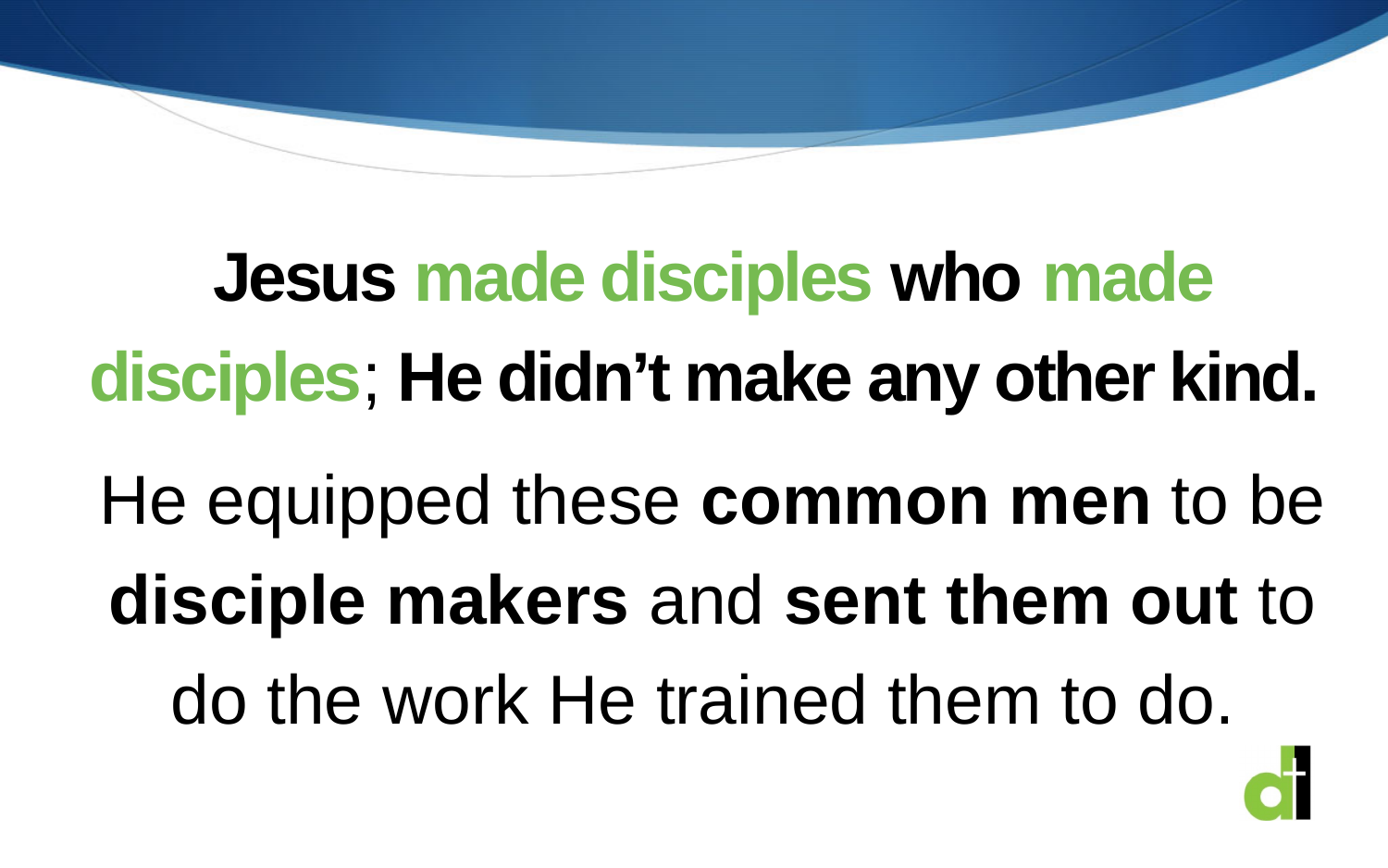

Jesus made disciples who made disciples; He didn’t make any other kind.
He equipped these common men to be disciple makers and sent them out to do the work He trained them to do.